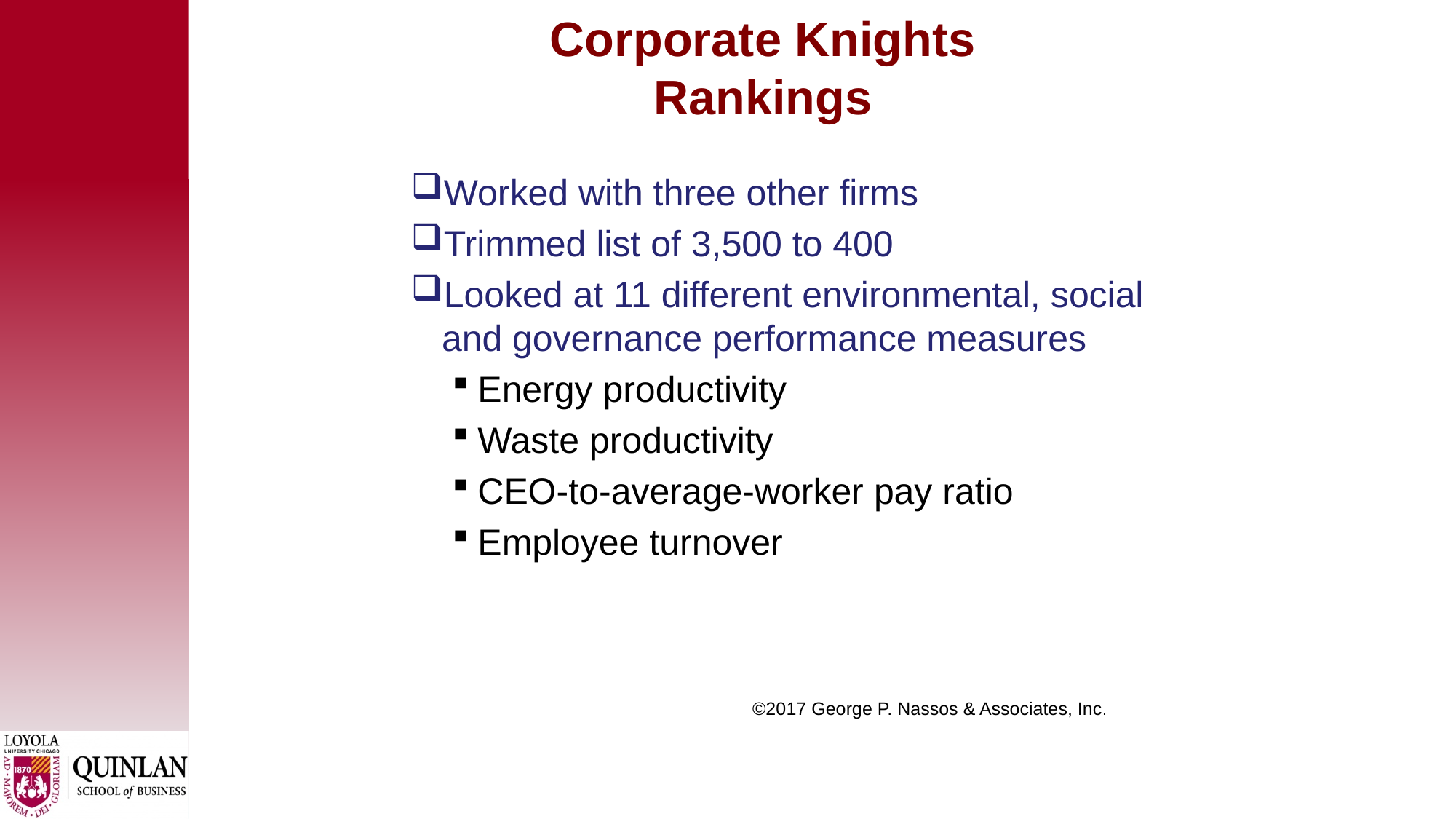

# Corporate Knights Rankings
Worked with three other firms
Trimmed list of 3,500 to 400
Looked at 11 different environmental, social and governance performance measures
Energy productivity
Waste productivity
CEO-to-average-worker pay ratio
Employee turnover
 ©2017 George P. Nassos & Associates, Inc.